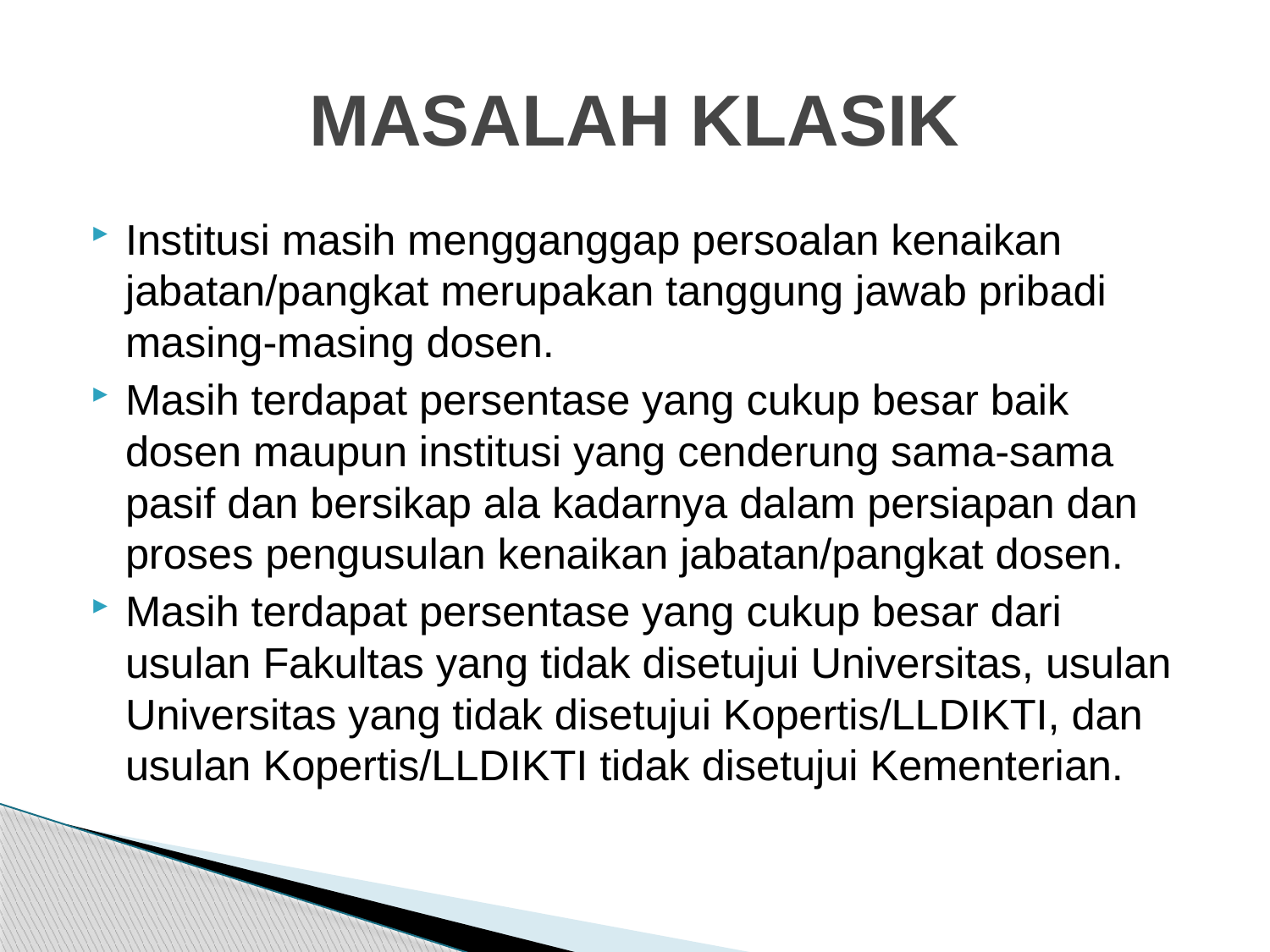

# MASALAH KLASIK
Institusi masih mengganggap persoalan kenaikan jabatan/pangkat merupakan tanggung jawab pribadi masing-masing dosen.
Masih terdapat persentase yang cukup besar baik dosen maupun institusi yang cenderung sama-sama pasif dan bersikap ala kadarnya dalam persiapan dan proses pengusulan kenaikan jabatan/pangkat dosen.
Masih terdapat persentase yang cukup besar dari usulan Fakultas yang tidak disetujui Universitas, usulan Universitas yang tidak disetujui Kopertis/LLDIKTI, dan usulan Kopertis/LLDIKTI tidak disetujui Kementerian.